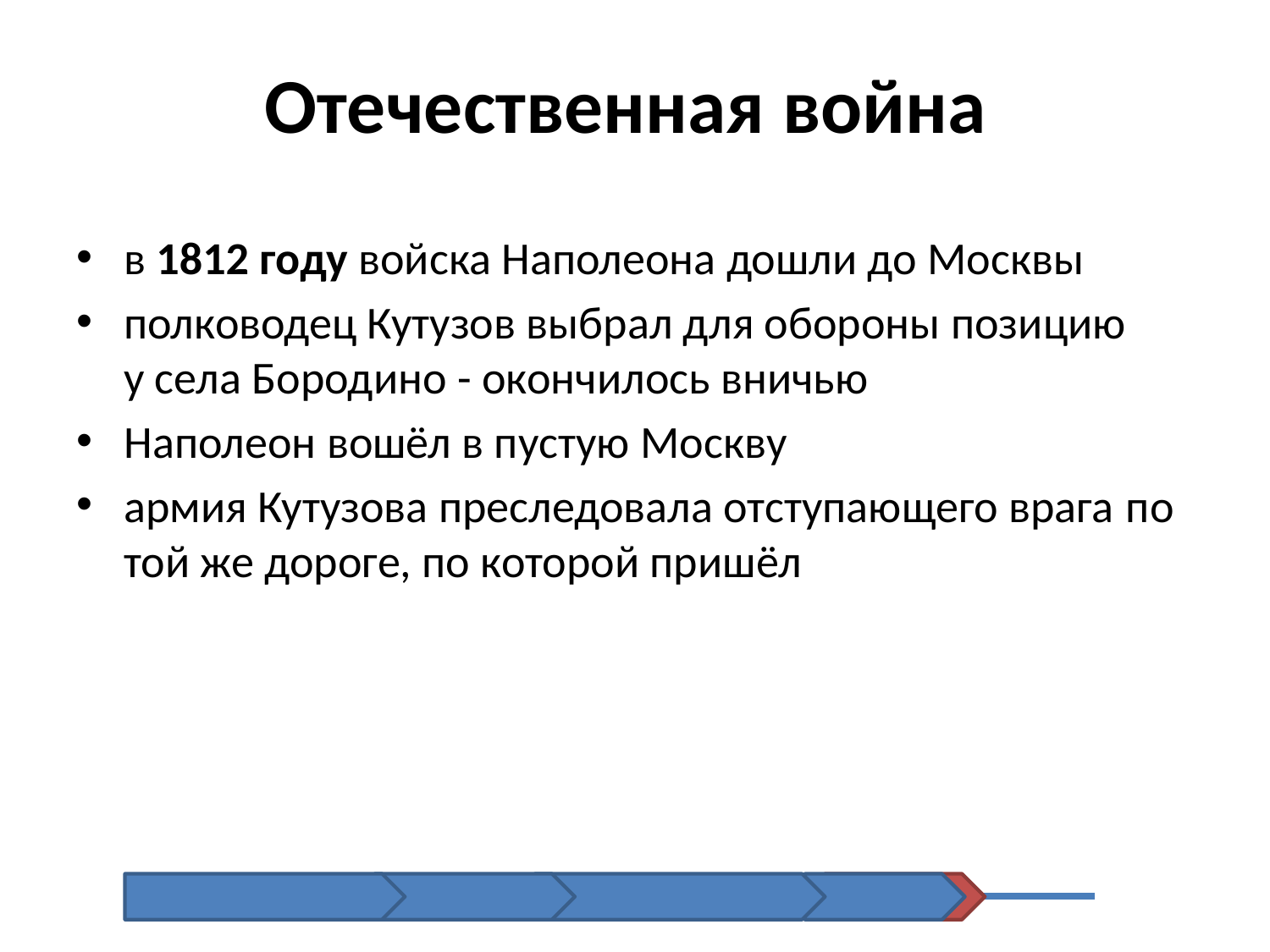

# Отечественная война
в 1812 году войска Наполеона дошли до Москвы
полководец Кутузов выбрал для обороны позицию     у села Бородино - окончилось вничью
Наполеон вошёл в пустую Москву
aрмия Кутузова преследовала отступающего врага по той же дороге, по которой пришёл